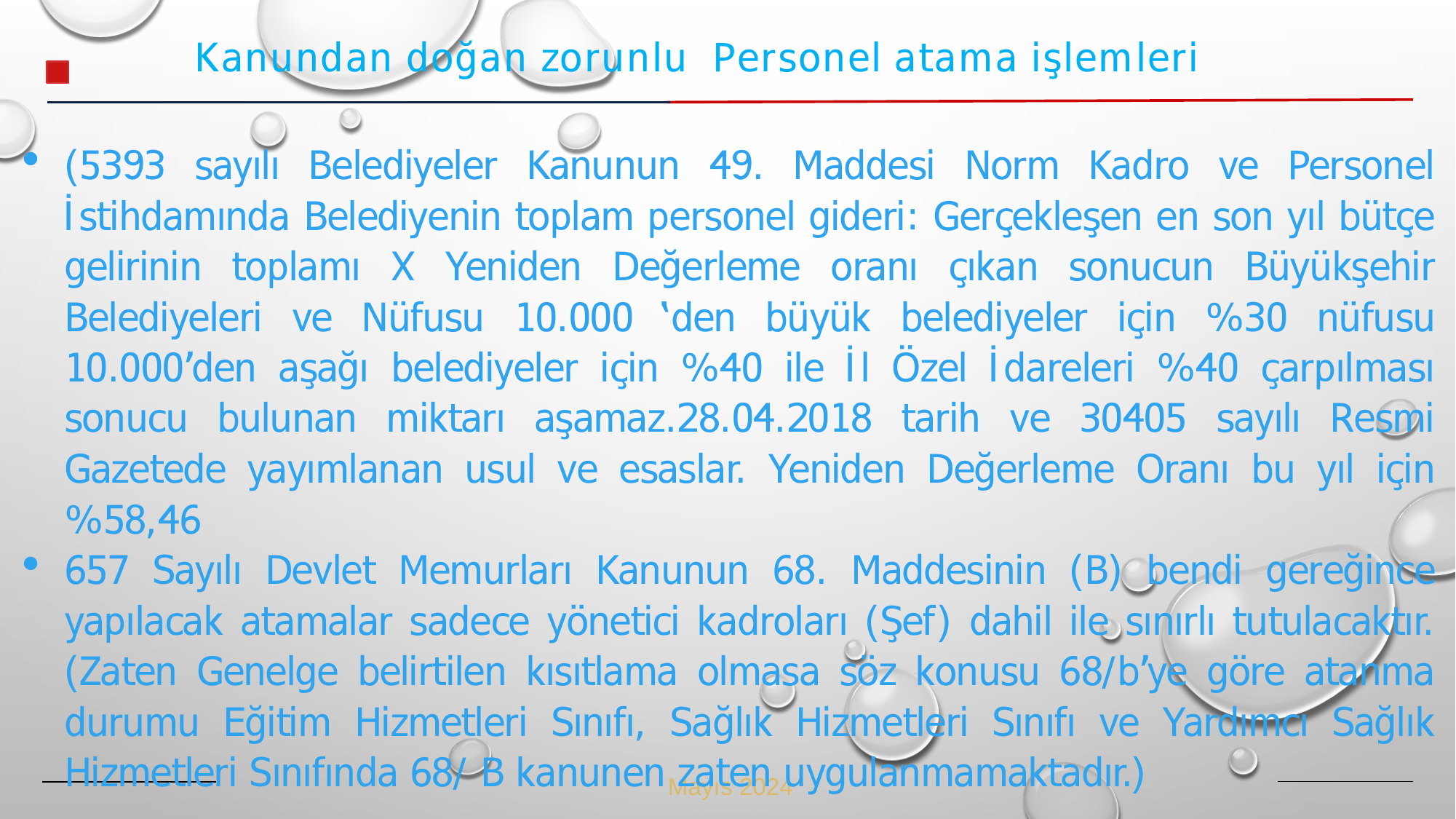

Kanundan doğan zorunlu  Personel atama işlemleri

(5393 sayılı Belediyeler Kanunun 49. Maddesi Norm Kadro ve Personel İstihdamında Belediyenin toplam personel gideri: Gerçekleşen en son yıl bütçe gelirinin toplamı X Yeniden Değerleme oranı çıkan sonucun Büyükşehir Belediyeleri ve Nüfusu 10.000 ‘den büyük belediyeler için %30 nüfusu 10.000’den aşağı belediyeler için %40 ile İl Özel İdareleri %40 çarpılması sonucu bulunan miktarı aşamaz.28.04.2018 tarih ve 30405 sayılı Resmi Gazetede yayımlanan usul ve esaslar. Yeniden Değerleme Oranı bu yıl için %58,46
657 Sayılı Devlet Memurları Kanunun 68. Maddesinin (B) bendi gereğince yapılacak atamalar sadece yönetici kadroları (Şef) dahil ile sınırlı tutulacaktır.(Zaten Genelge belirtilen kısıtlama olmasa söz konusu 68/b’ye göre atanma durumu Eğitim Hizmetleri Sınıfı, Sağlık Hizmetleri Sınıfı ve Yardımcı Sağlık Hizmetleri Sınıfında 68/ B kanunen zaten uygulanmamaktadır.)
Mayıs 2024